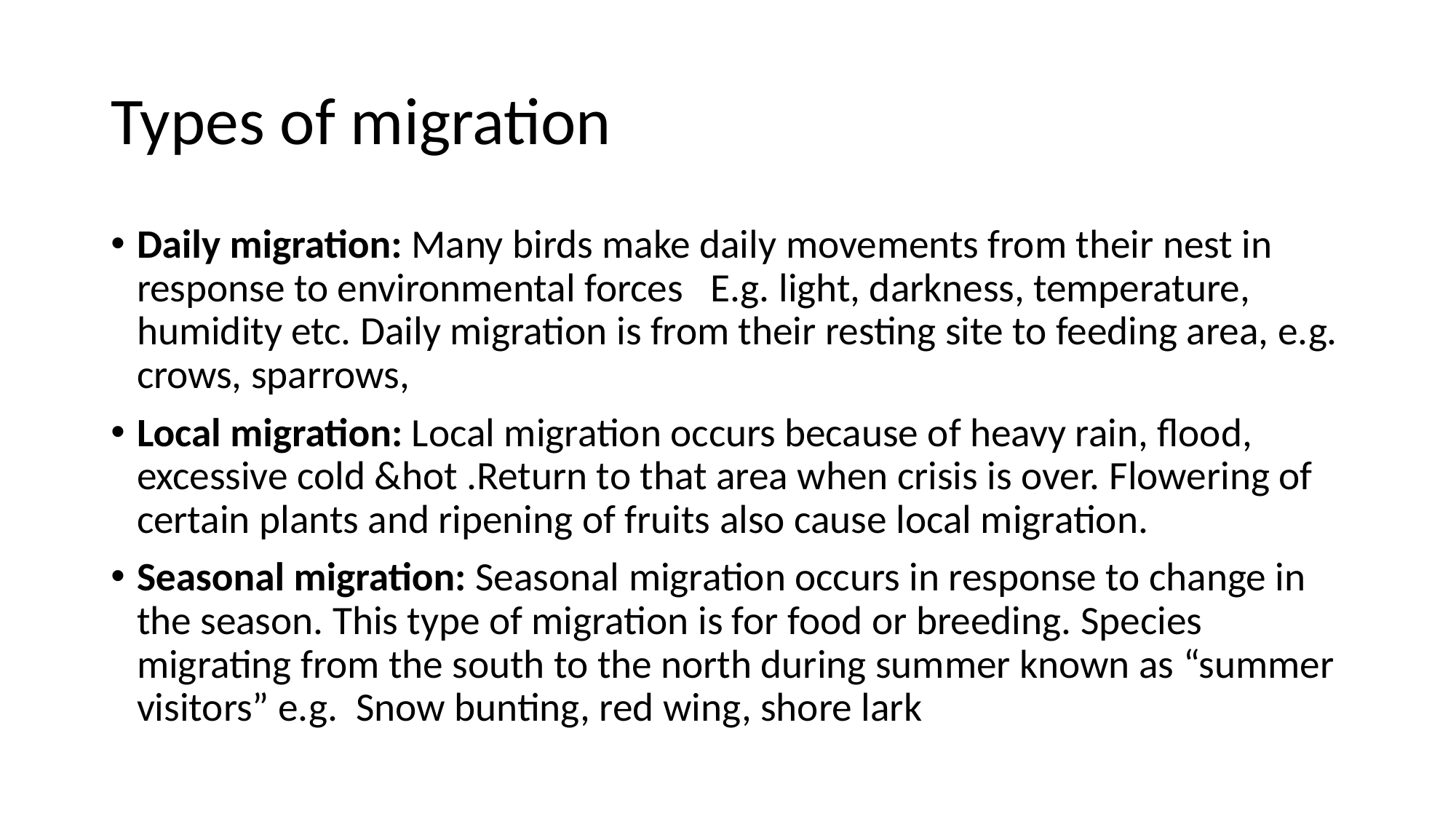

# Types of migration
Daily migration: Many birds make daily movements from their nest in response to environmental forces   E.g. light, darkness, temperature, humidity etc. Daily migration is from their resting site to feeding area, e.g. crows, sparrows,
Local migration: Local migration occurs because of heavy rain, flood, excessive cold &hot .Return to that area when crisis is over. Flowering of certain plants and ripening of fruits also cause local migration.
Seasonal migration: Seasonal migration occurs in response to change in the season. This type of migration is for food or breeding. Species migrating from the south to the north during summer known as “summer visitors” e.g.  Snow bunting, red wing, shore lark